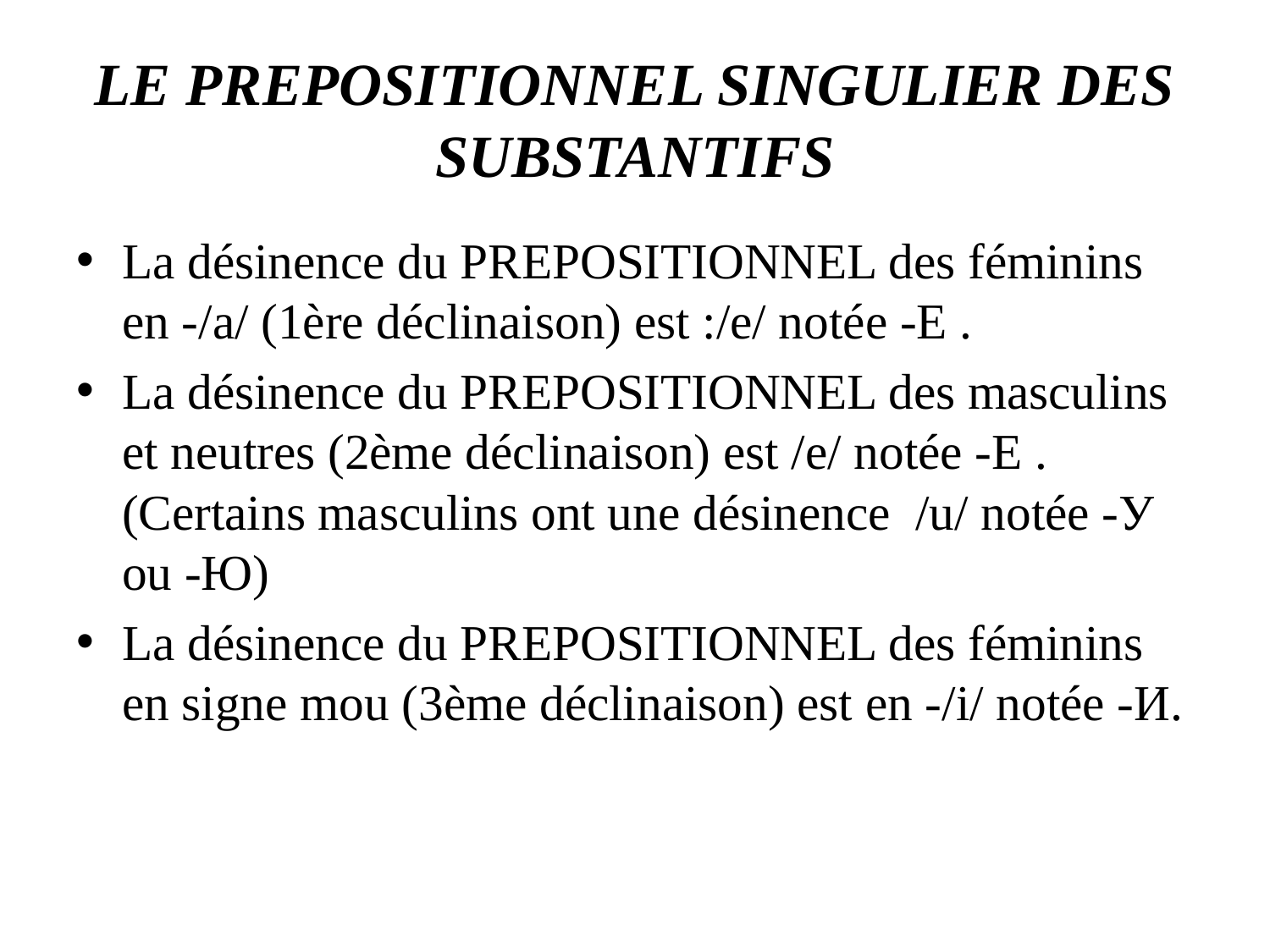

# LE PREPOSITIONNEL SINGULIER DES SUBSTANTIFS
La désinence du PREPOSITIONNEL des féminins en -/a/ (1ère déclinaison) est :/e/ notée -E .
La désinence du PREPOSITIONNEL des masculins et neutres (2ème déclinaison) est /e/ notée -E .
(Certains masculins ont une désinence  /u/ notée -У ou -Ю)
La désinence du PREPOSITIONNEL des féminins en signe mou (3ème déclinaison) est en -/i/ notée -И.